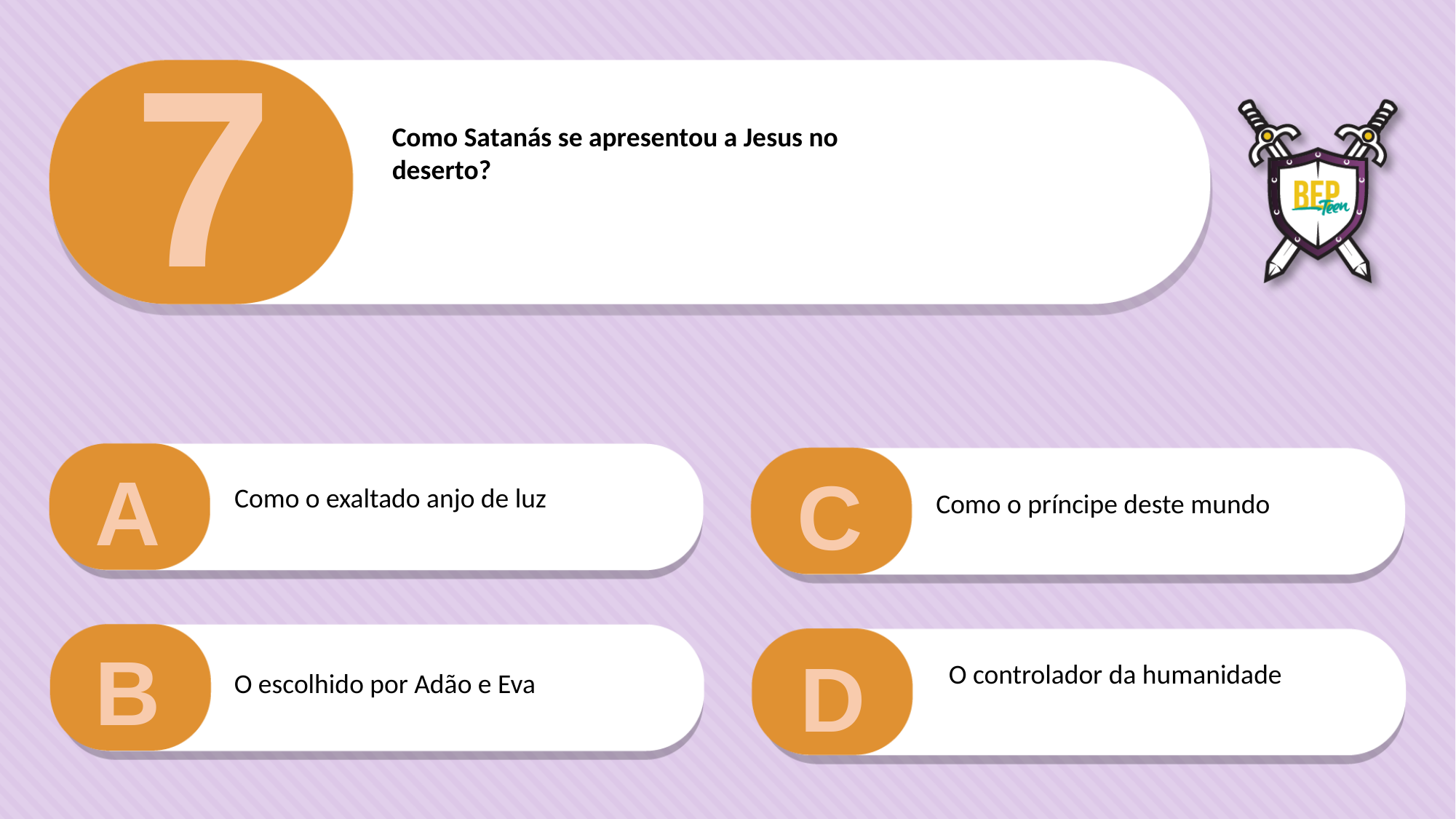

7
Como Satanás se apresentou a Jesus no
deserto?
A
C
Como o exaltado anjo de luz
Como o príncipe deste mundo
B
D
O controlador da humanidade
O escolhido por Adão e Eva